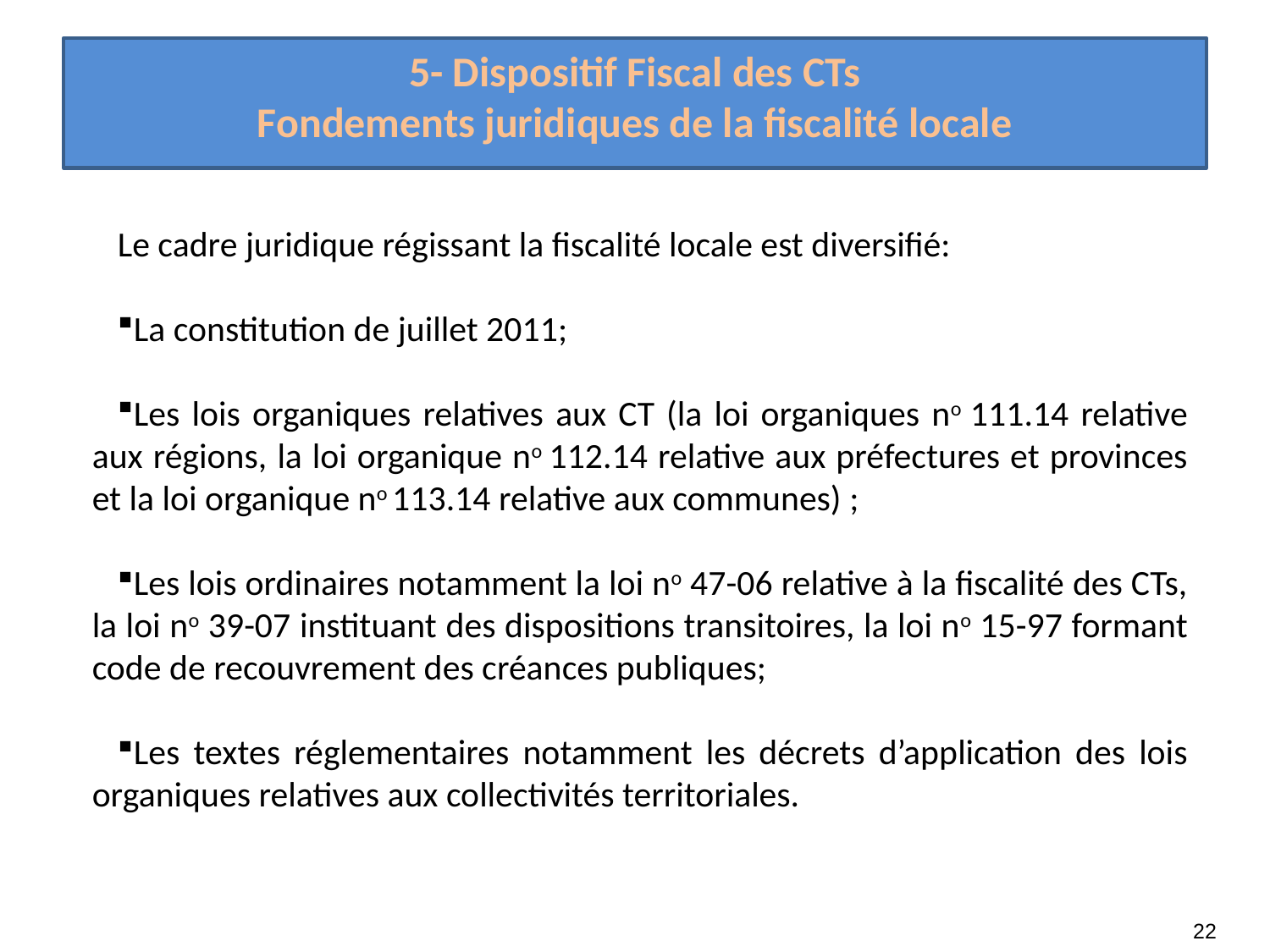

1Fondements juridiques de la fiscalité locale

# 5- Dispositif Fiscal des CTs Fondements juridiques de la fiscalité locale
Le cadre juridique régissant la fiscalité locale est diversifié:

La constitution de juillet 2011;

Les lois organiques relatives aux CT (la loi organiques no 111.14 relative aux régions, la loi organique no 112.14 relative aux préfectures et provinces et la loi organique no 113.14 relative aux communes) ;

Les lois ordinaires notamment la loi no 47-06 relative à la fiscalité des CTs, la loi no 39-07 instituant des dispositions transitoires, la loi no 15-97 formant code de recouvrement des créances publiques;

Les textes réglementaires notamment les décrets d’application des lois organiques relatives aux collectivités territoriales.

22